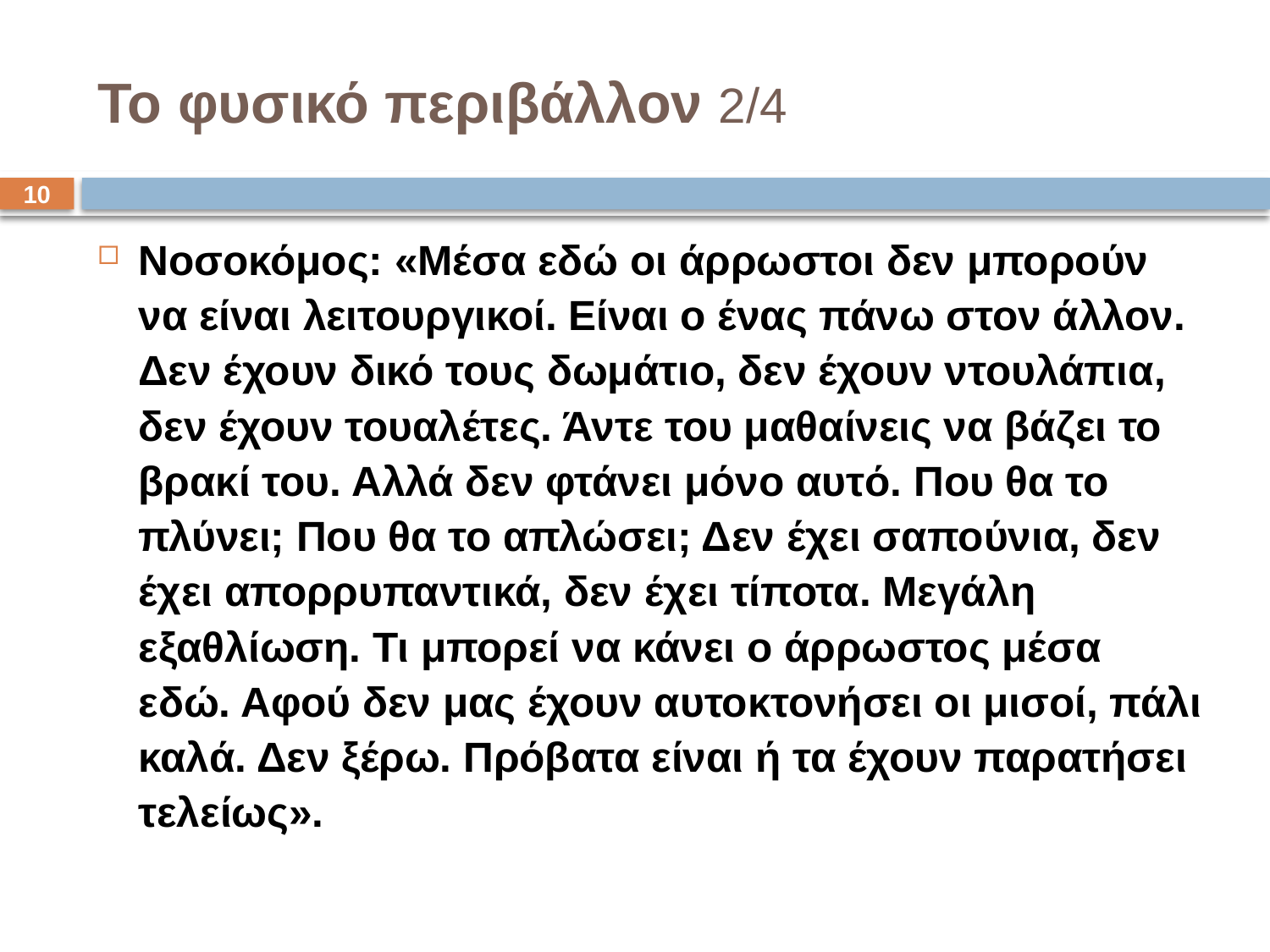

# Το φυσικό περιβάλλον 2/4
10
Νοσοκόμος: «Μέσα εδώ οι άρρωστοι δεν μπορούν να είναι λειτουργικοί. Είναι ο ένας πάνω στον άλλον. Δεν έχουν δικό τους δωμάτιο, δεν έχουν ντουλάπια, δεν έχουν τουαλέτες. Άντε του μαθαίνεις να βάζει το βρακί του. Αλλά δεν φτάνει μόνο αυτό. Που θα το πλύνει; Που θα το απλώσει; Δεν έχει σαπούνια, δεν έχει απορρυπαντικά, δεν έχει τίποτα. Μεγάλη εξαθλίωση. Τι μπορεί να κάνει ο άρρωστος μέσα εδώ. Αφού δεν μας έχουν αυτοκτονήσει οι μισοί, πάλι καλά. Δεν ξέρω. Πρόβατα είναι ή τα έχουν παρατήσει τελείως».